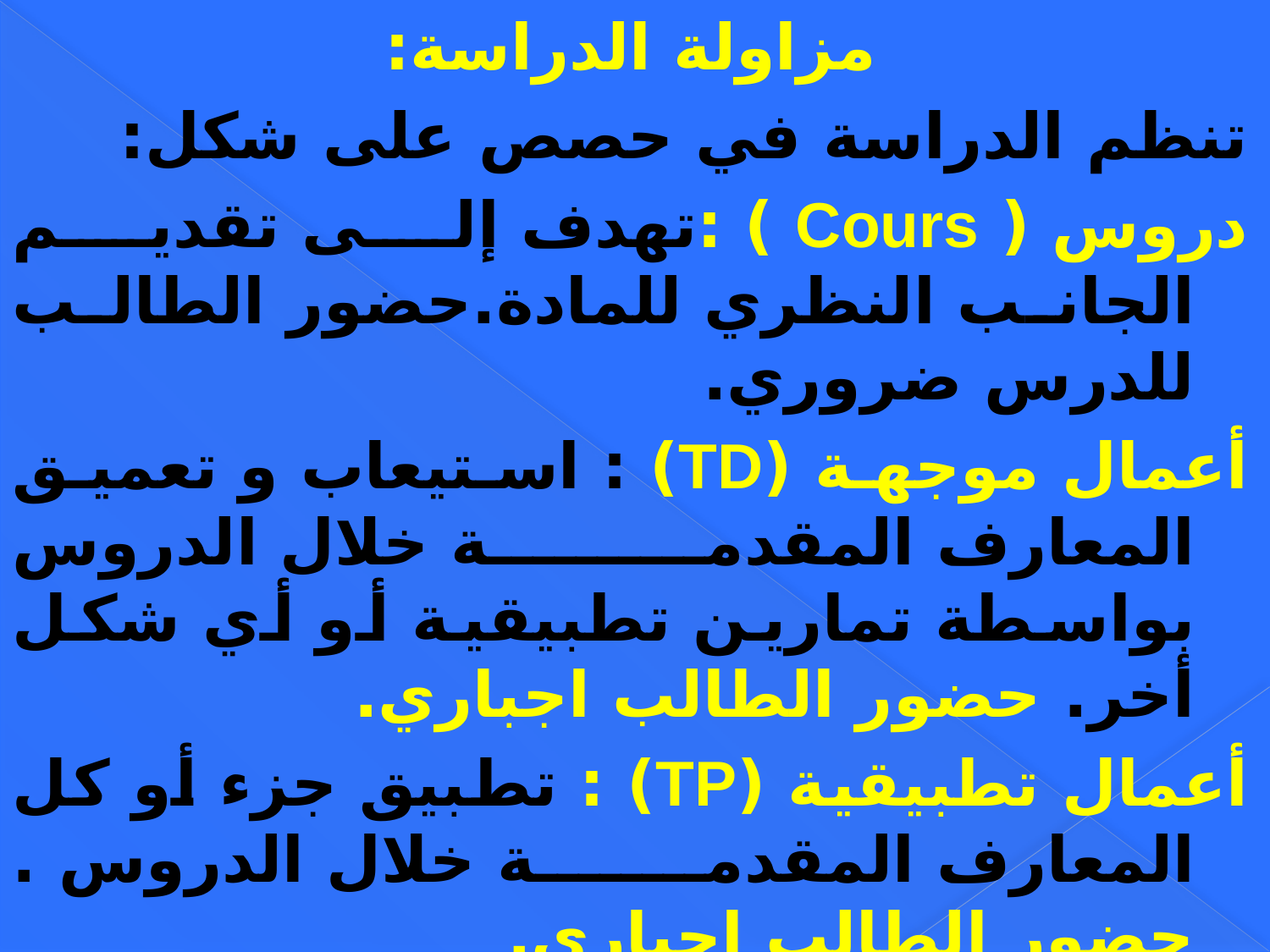

مزاولة الدراسة:
تنظم الدراسة في حصص على شكل:
دروس ( Cours ) :تهدف إلى تقديم الجانب النظري للمادة.حضور الطالب للدرس ضروري.
أعمال موجهة (TD) : استيعاب و تعميق المعارف المقدمة خلال الدروس بواسطة تمارين تطبيقية أو أي شكل أخر. حضور الطالب اجباري.
أعمال تطبيقية (TP) : تطبيق جزء أو كل المعارف المقدمة خلال الدروس . حضور الطالب اجباري.